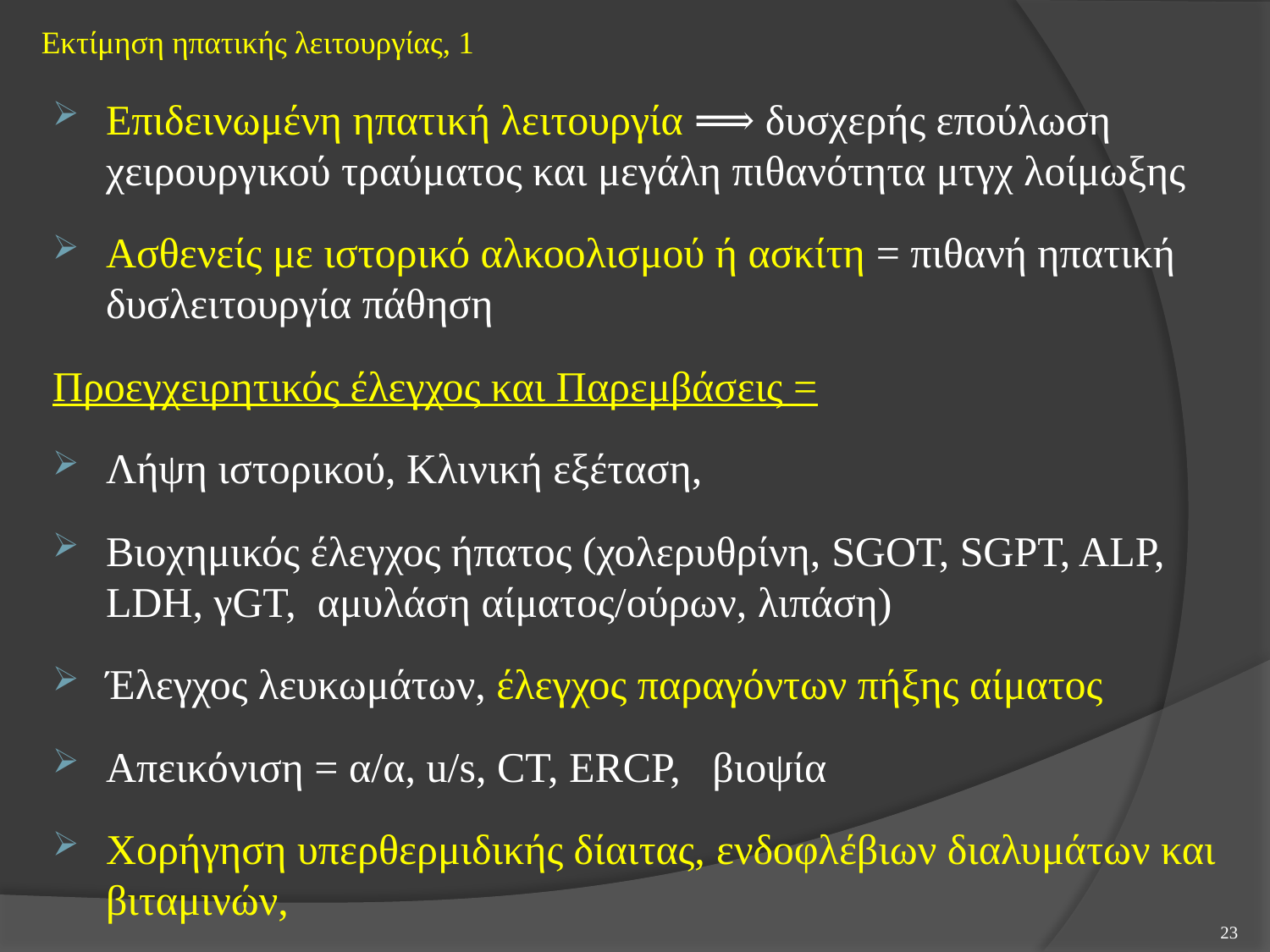

# Εκτίμηση ηπατικής λειτουργίας, 1
Επιδεινωμένη ηπατική λειτουργία ⟹ δυσχερής επούλωση χειρουργικού τραύματος και μεγάλη πιθανότητα μτγχ λοίμωξης
Ασθενείς με ιστορικό αλκοολισμού ή ασκίτη = πιθανή ηπατική δυσλειτουργία πάθηση
Προεγχειρητικός έλεγχος και Παρεμβάσεις =
Λήψη ιστορικού, Κλινική εξέταση,
Βιοχημικός έλεγχος ήπατος (χολερυθρίνη, SGOT, SGPT, ALP, LDH, γGT,  αμυλάση αίματος/ούρων, λιπάση)
Έλεγχος λευκωμάτων, έλεγχος παραγόντων πήξης αίματος
Απεικόνιση = α/α, u/s, CT, ERCP,   βιοψία
Χορήγηση υπερθερμιδικής δίαιτας, ενδοφλέβιων διαλυμάτων και βιταμινών,

23